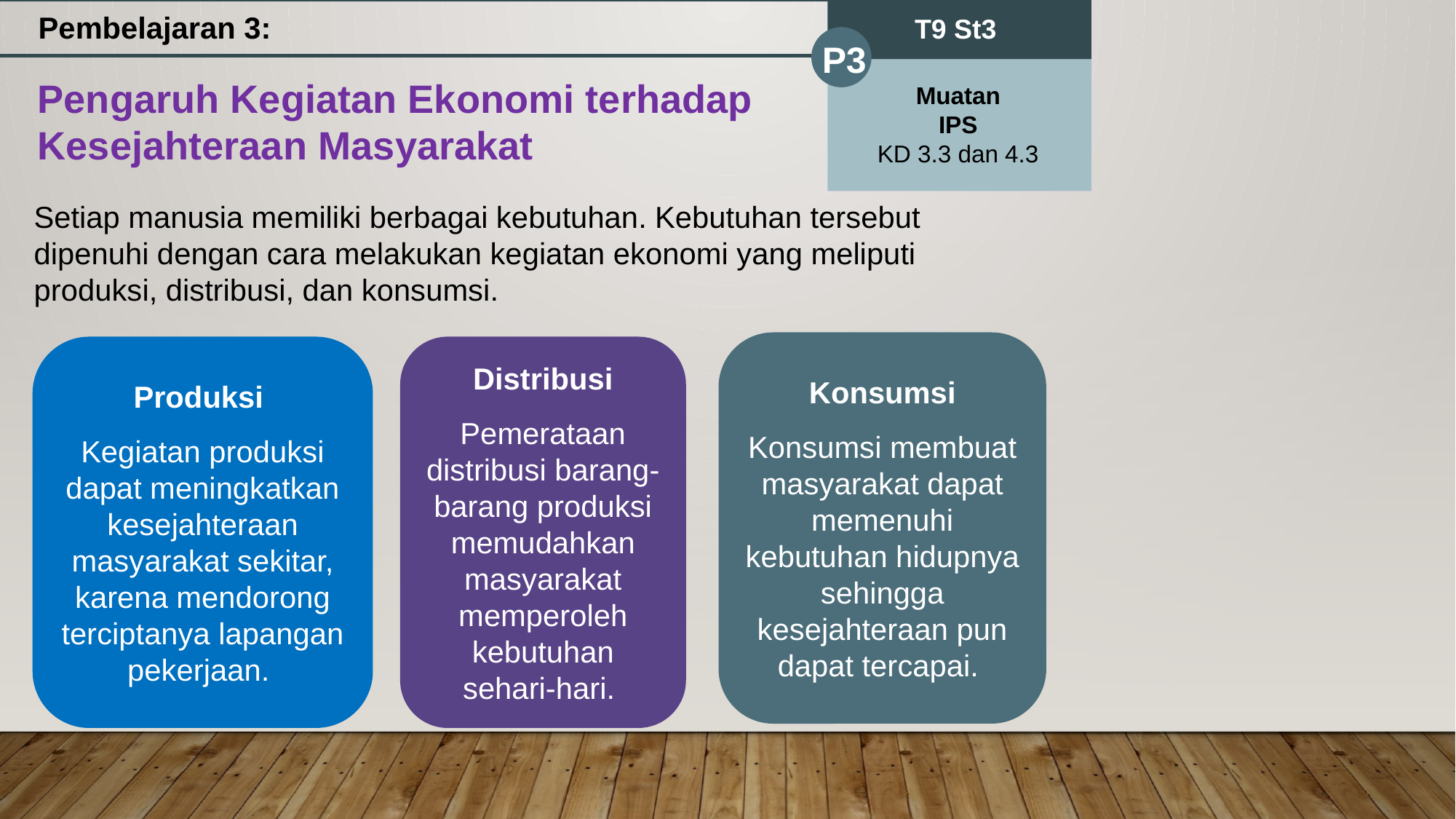

Pembelajaran 3:
T9 St3

P3

Muatan
IPS
KD 3.3 dan 4.3
Pengaruh Kegiatan Ekonomi terhadap Kesejahteraan Masyarakat
Setiap manusia memiliki berbagai kebutuhan. Kebutuhan tersebut dipenuhi dengan cara melakukan kegiatan ekonomi yang meliputi produksi, distribusi, dan konsumsi.
Konsumsi
Konsumsi membuat masyarakat dapat memenuhi kebutuhan hidupnya sehingga kesejahteraan pun dapat tercapai.
Produksi
Kegiatan produksi dapat meningkatkan kesejahteraan masyarakat sekitar, karena mendorong terciptanya lapangan pekerjaan.
Distribusi
Pemerataan distribusi barang-barang produksi memudahkan masyarakat memperoleh kebutuhan sehari-hari.